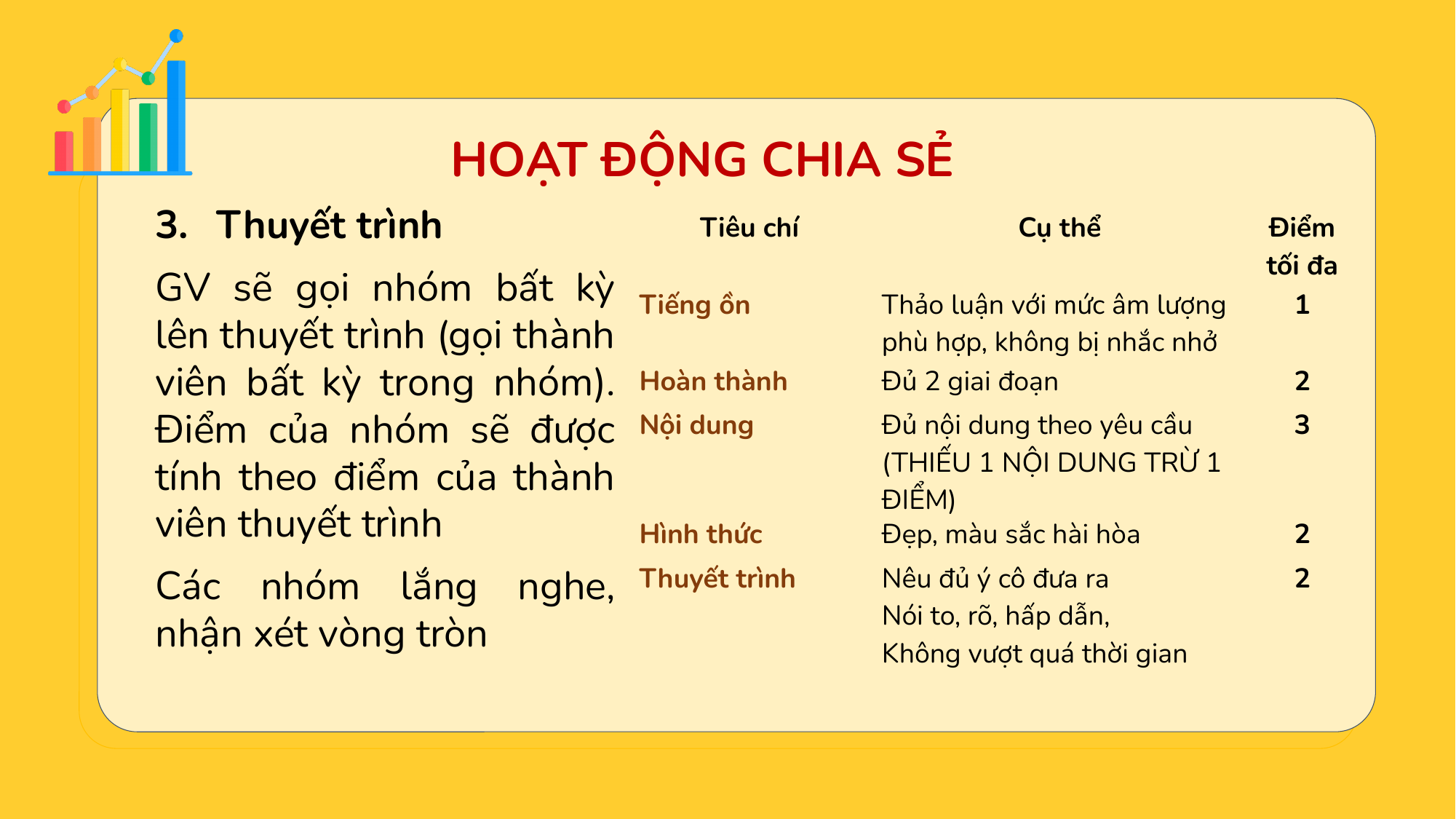

HOẠT ĐỘNG CHIA SẺ
Thuyết trình
GV sẽ gọi nhóm bất kỳ lên thuyết trình (gọi thành viên bất kỳ trong nhóm). Điểm của nhóm sẽ được tính theo điểm của thành viên thuyết trình
Các nhóm lắng nghe, nhận xét vòng tròn
| Tiêu chí | Cụ thể | Điểm tối đa |
| --- | --- | --- |
| Tiếng ồn | Thảo luận với mức âm lượng phù hợp, không bị nhắc nhở | 1 |
| Hoàn thành | Đủ 2 giai đoạn | 2 |
| Nội dung | Đủ nội dung theo yêu cầu (THIẾU 1 NỘI DUNG TRỪ 1 ĐIỂM) | 3 |
| Hình thức | Đẹp, màu sắc hài hòa | 2 |
| Thuyết trình | Nêu đủ ý cô đưa ra Nói to, rõ, hấp dẫn, Không vượt quá thời gian | 2 |